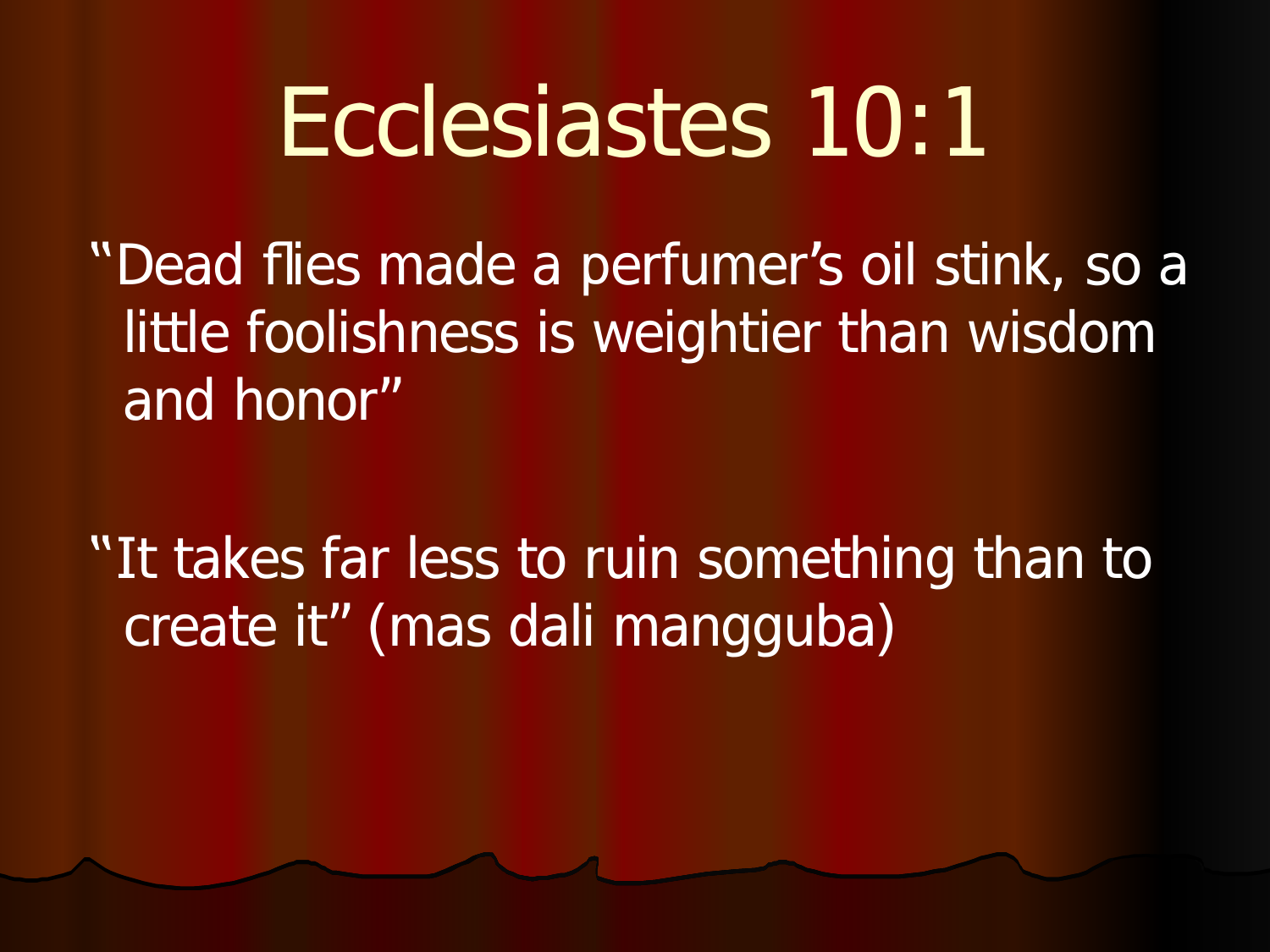

# Ecclesiastes 10:1
 “Dead flies made a perfumer’s oil stink, so a little foolishness is weightier than wisdom and honor”

 “It takes far less to ruin something than to create it” (mas dali mangguba)